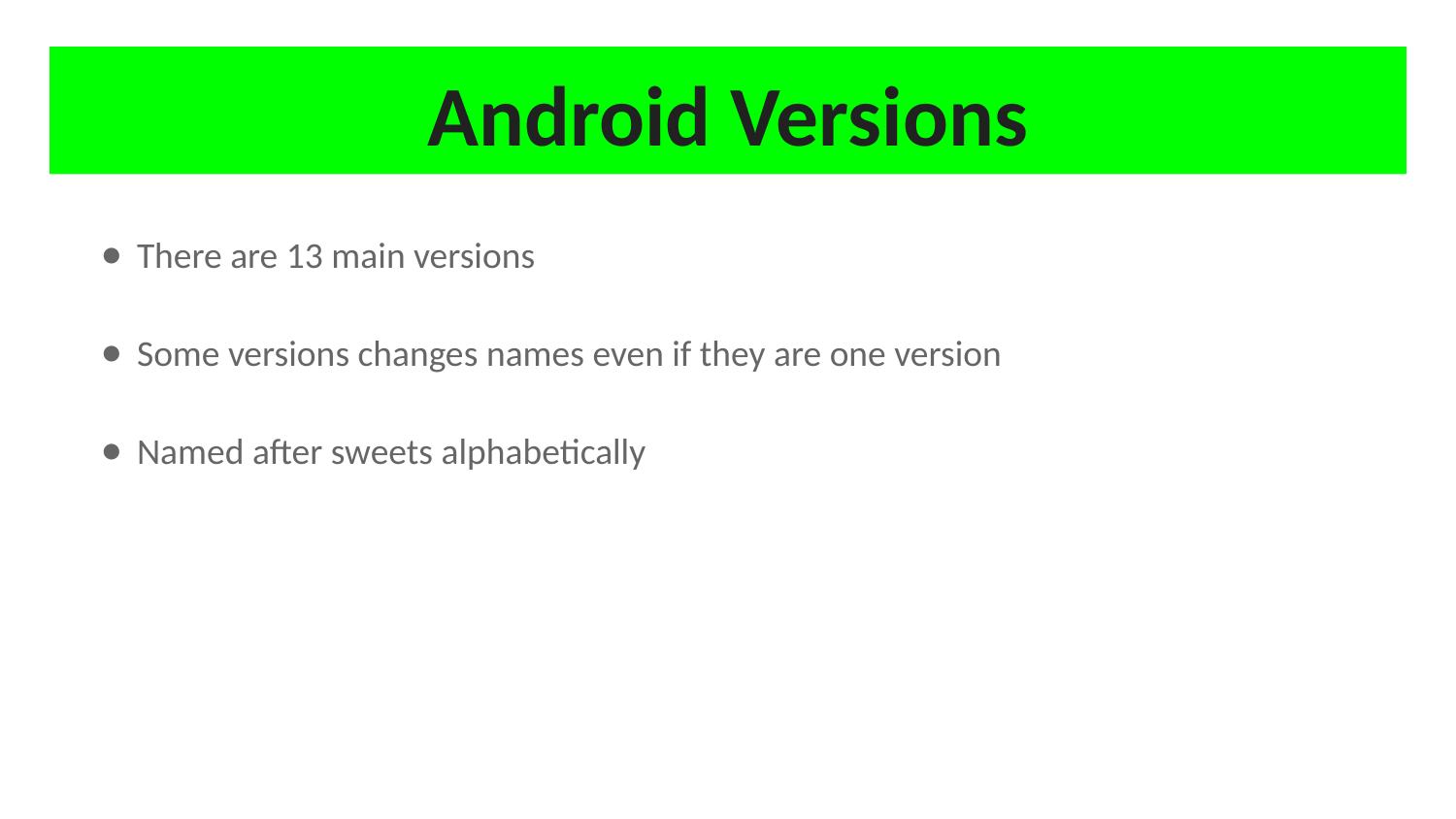

# Android Versions
There are 13 main versions
Some versions changes names even if they are one version
Named after sweets alphabetically